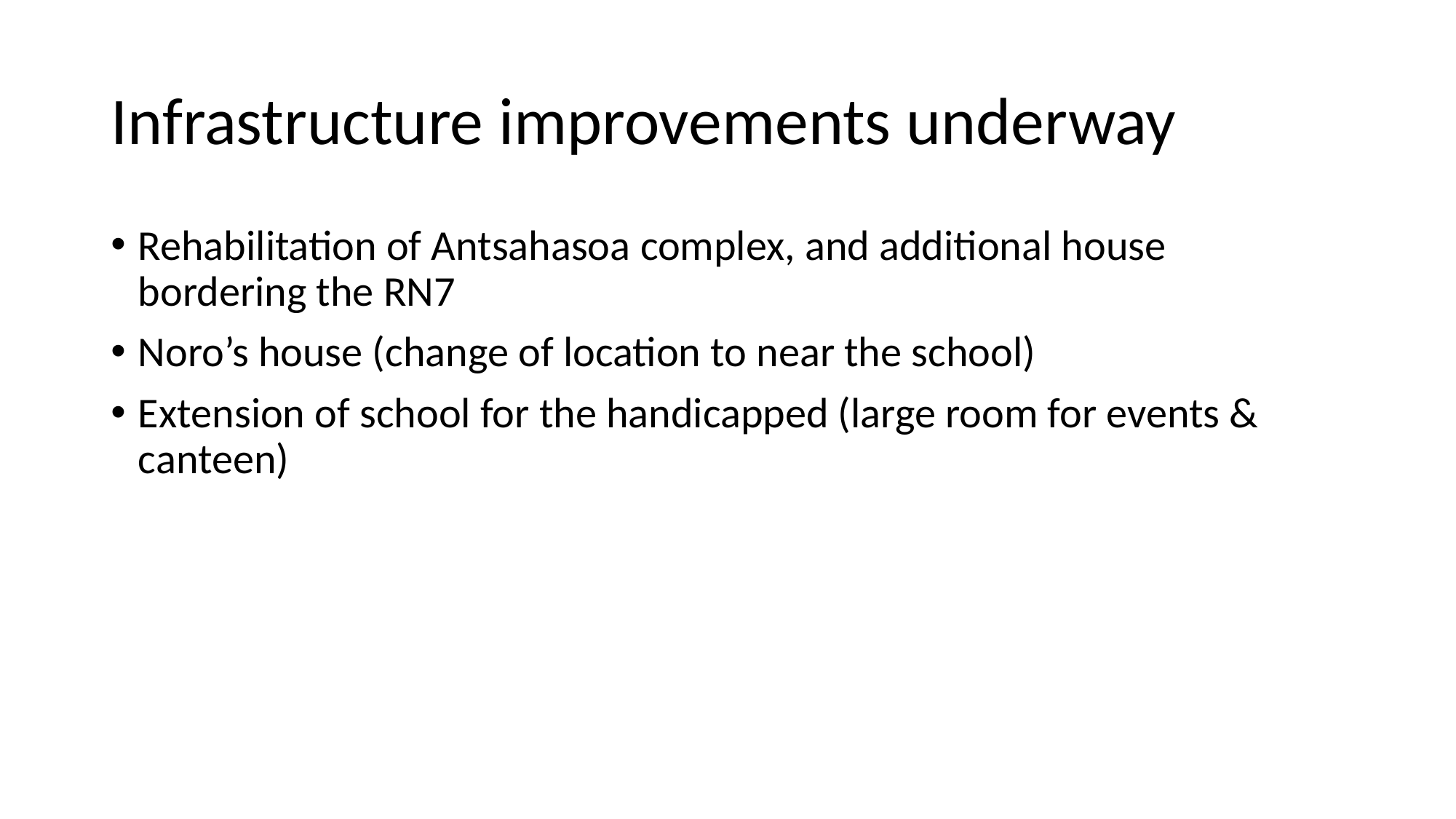

# Infrastructure improvements underway
Rehabilitation of Antsahasoa complex, and additional house bordering the RN7
Noro’s house (change of location to near the school)
Extension of school for the handicapped (large room for events & canteen)